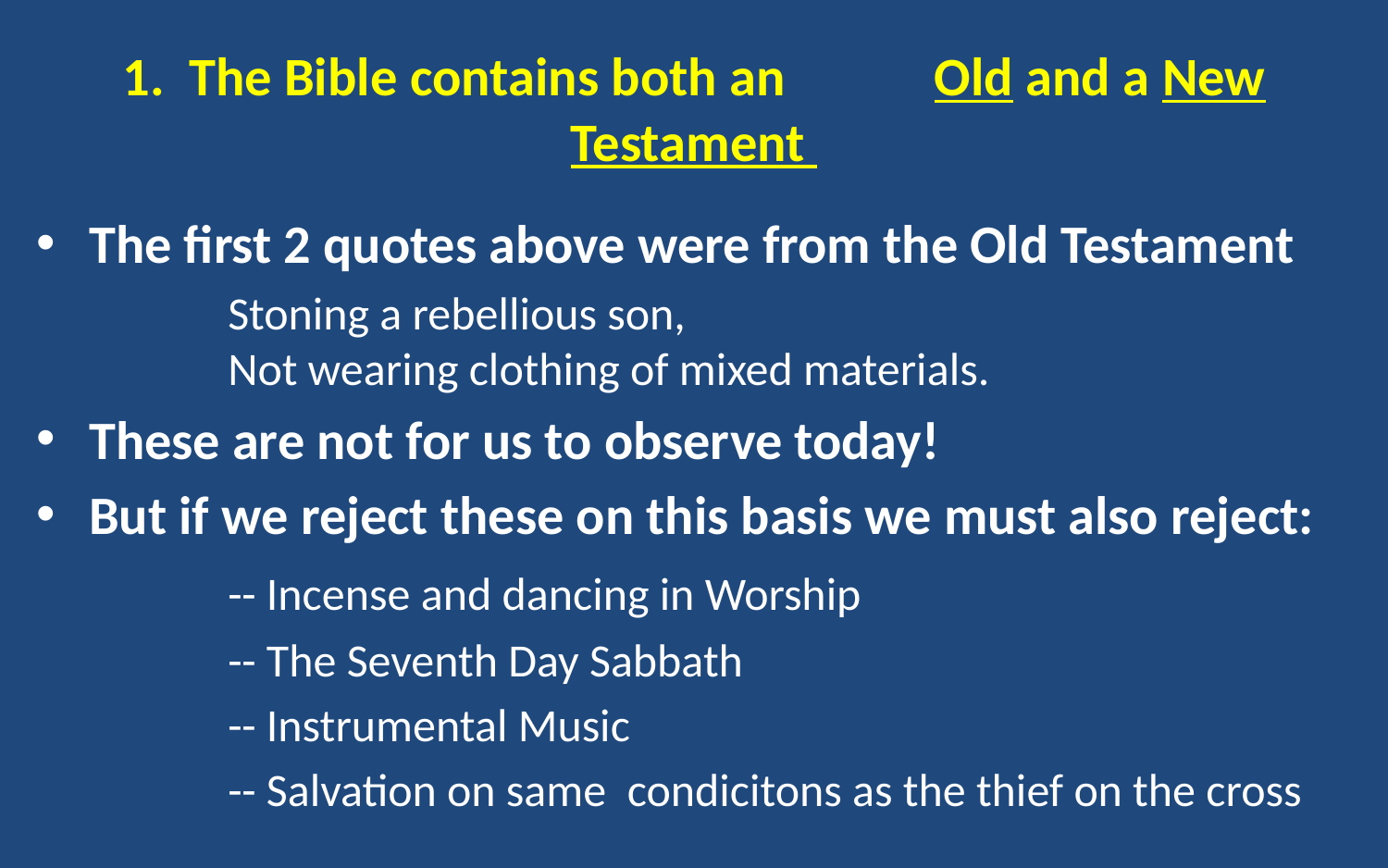

# 1.  The Bible contains both an            Old and a New Testament
The first 2 quotes above were from the Old Testament
		Stoning a rebellious son,                                                                           	Not wearing clothing of mixed materials.
These are not for us to observe today!
But if we reject these on this basis we must also reject:
		-- Incense and dancing in Worship
		-- The Seventh Day Sabbath
		-- Instrumental Music
		-- Salvation on same  condicitons as the thief on the cross